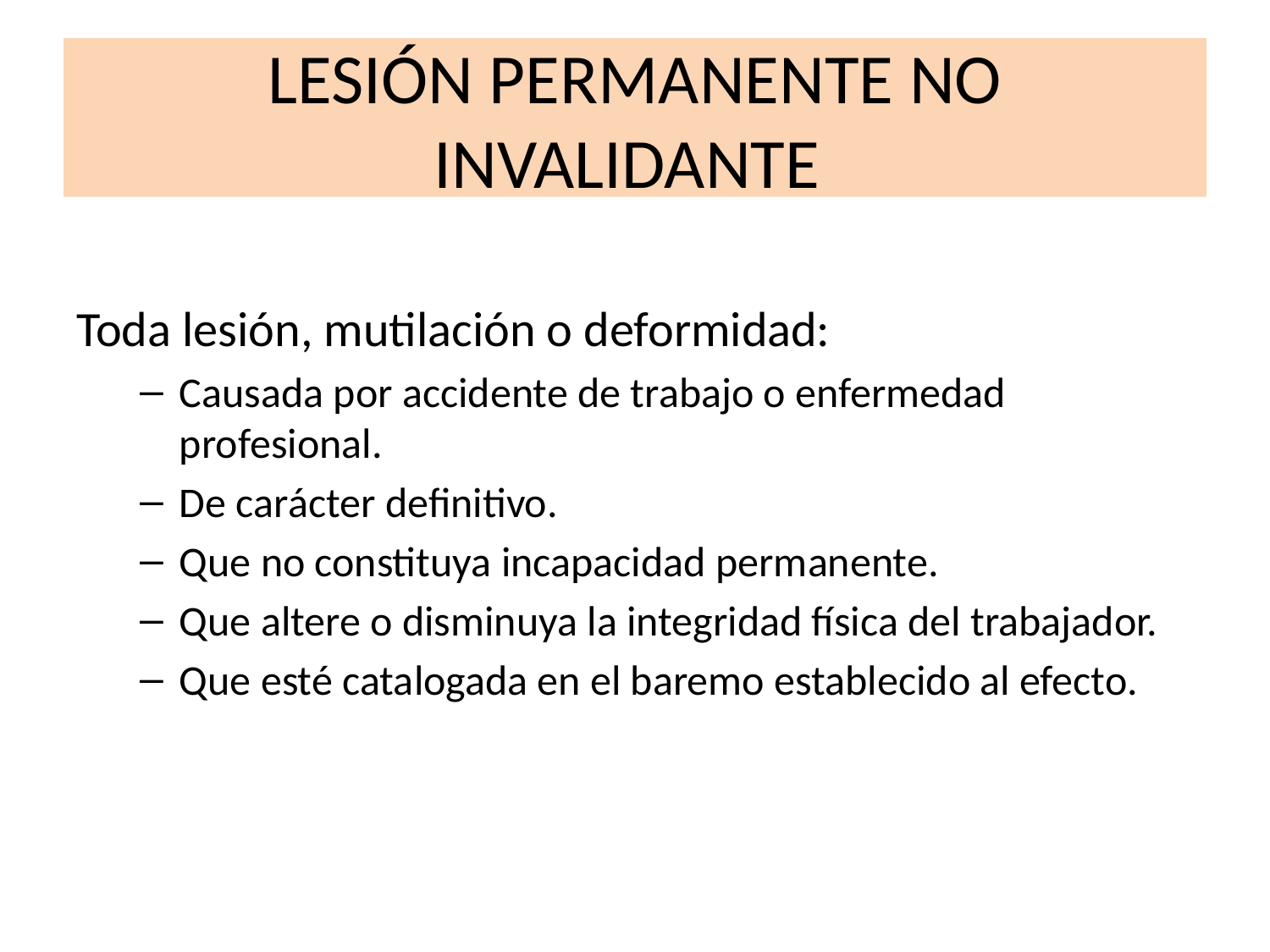

# LESIÓN PERMANENTE NO INVALIDANTE

Toda lesión, mutilación o deformidad:
Causada por accidente de trabajo o enfermedad profesional.
De carácter definitivo.
Que no constituya incapacidad permanente.
Que altere o disminuya la integridad física del trabajador.
Que esté catalogada en el baremo establecido al efecto.